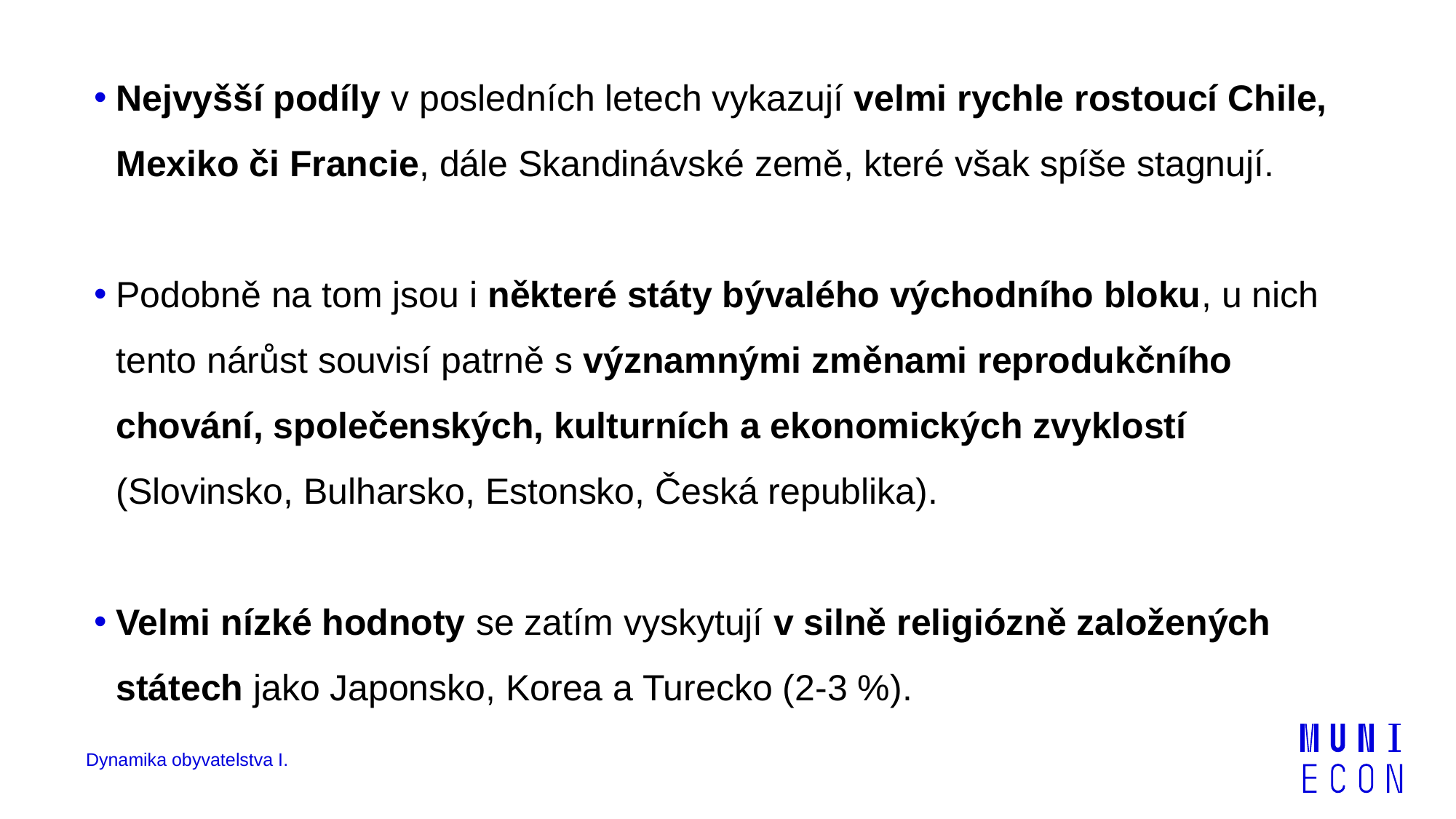

Nejvyšší podíly v posledních letech vykazují velmi rychle rostoucí Chile, Mexiko či Francie, dále Skandinávské země, které však spíše stagnují.

Podobně na tom jsou i některé státy bývalého východního bloku, u nich tento nárůst souvisí patrně s významnými změnami reprodukčního chování, společenských, kulturních a ekonomických zvyklostí (Slovinsko, Bulharsko, Estonsko, Česká republika).

Velmi nízké hodnoty se zatím vyskytují v silně religiózně založených státech jako Japonsko, Korea a Turecko (2-3 %).

Dynamika obyvatelstva I.